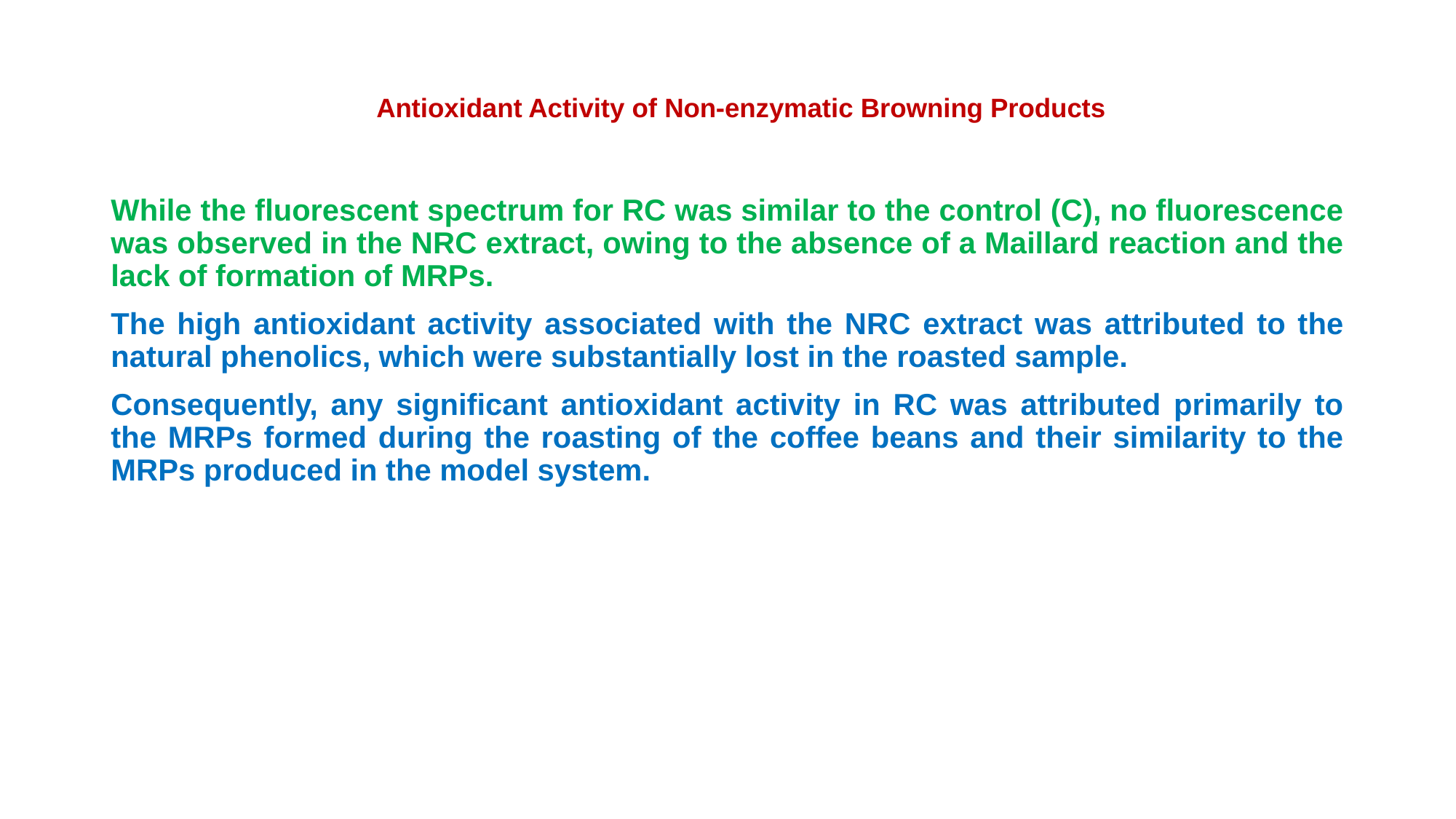

# Antioxidant Activity of Non-enzymatic Browning Products
While the fluorescent spectrum for RC was similar to the control (C), no fluorescence was observed in the NRC extract, owing to the absence of a Maillard reaction and the lack of formation of MRPs.
The high antioxidant activity associated with the NRC extract was attributed to the natural phenolics, which were substantially lost in the roasted sample.
Consequently, any significant antioxidant activity in RC was attributed primarily to the MRPs formed during the roasting of the coffee beans and their similarity to the MRPs produced in the model system.